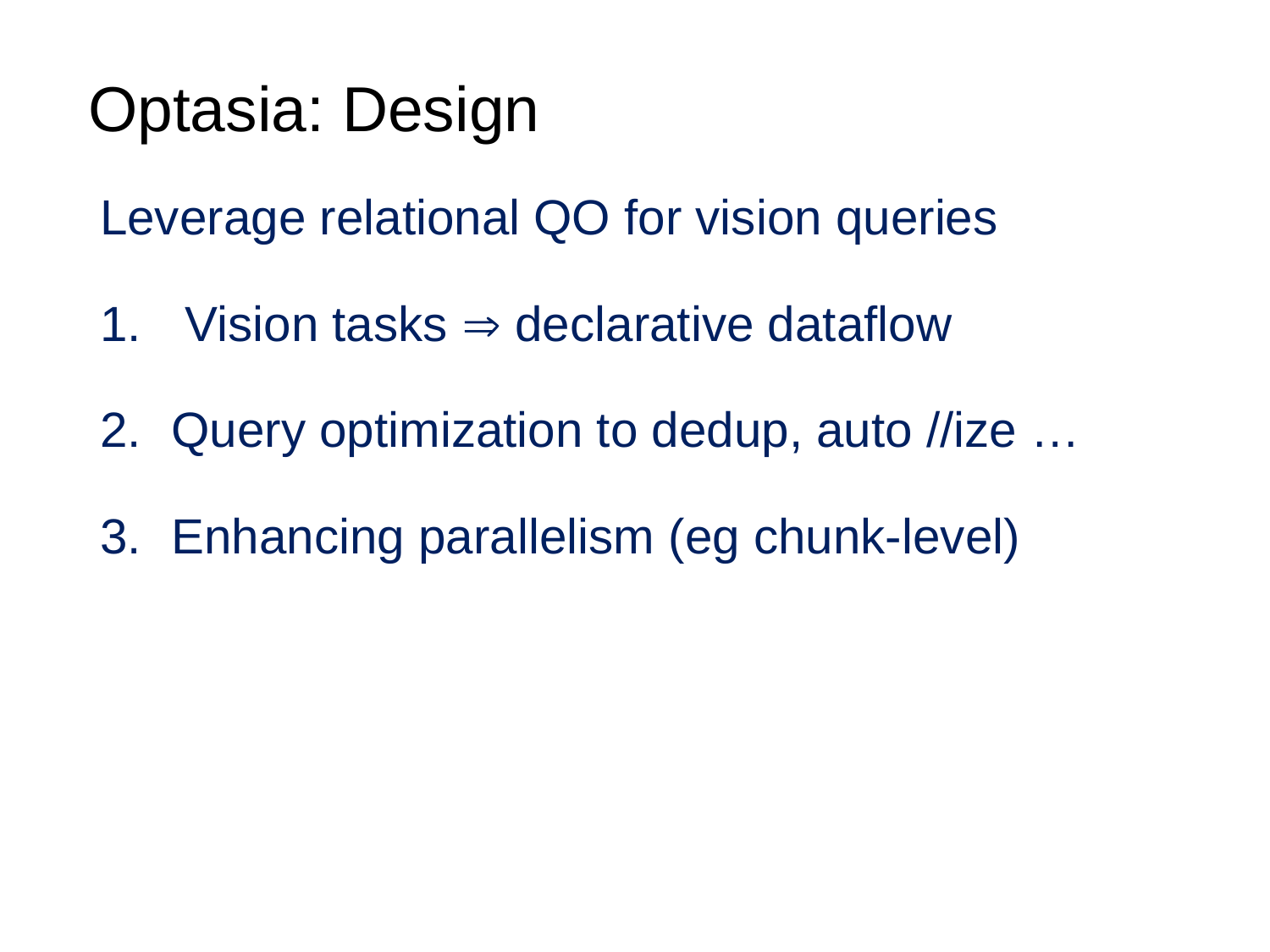

# Optasia: Design
Leverage relational QO for vision queries
 Vision tasks ⇒ declarative dataflow
Query optimization to dedup, auto //ize …
Enhancing parallelism (eg chunk-level)